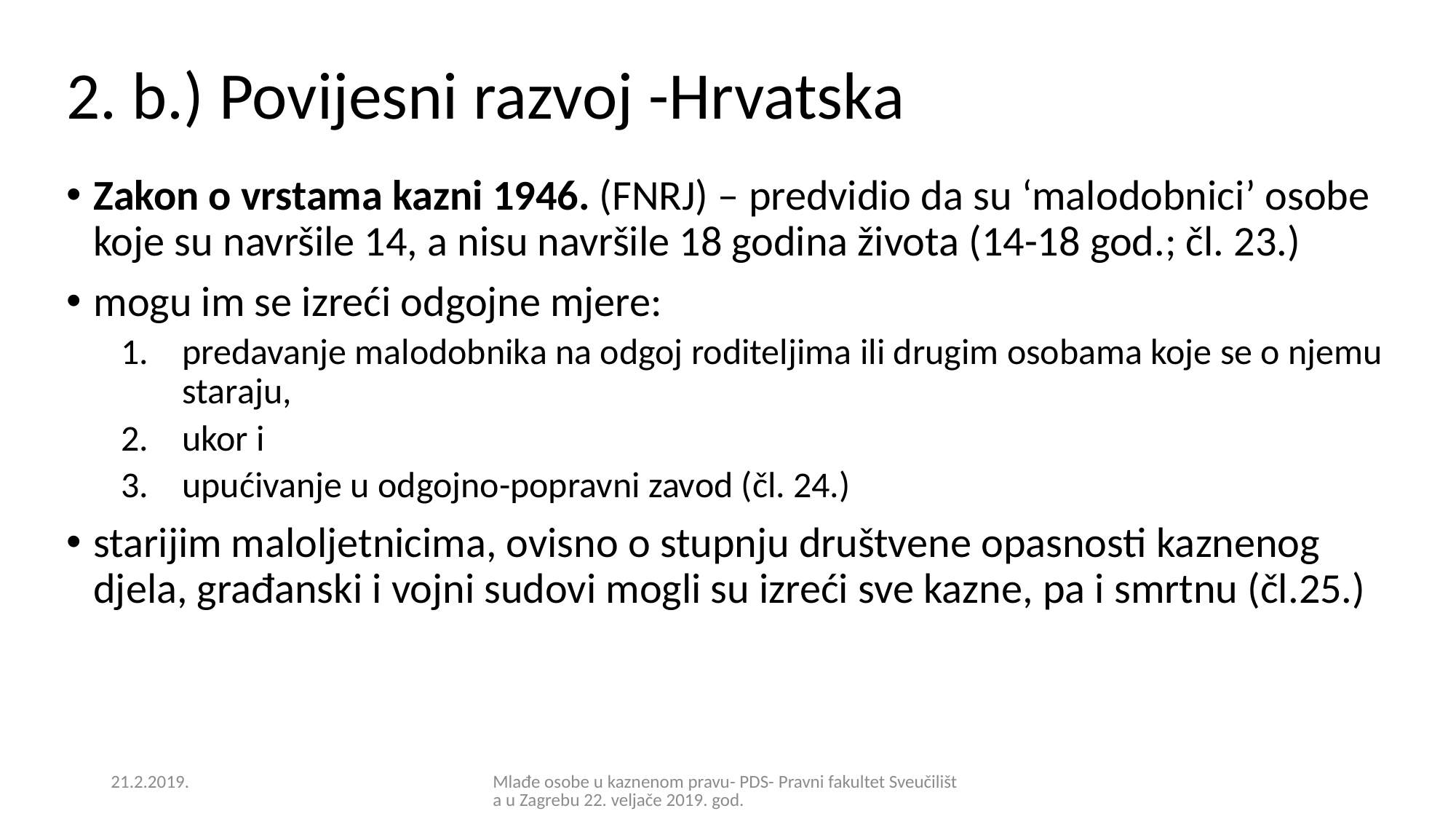

# 2. b.) Povijesni razvoj -Hrvatska
Zakon o vrstama kazni 1946. (FNRJ) – predvidio da su ‘malodobnici’ osobe koje su navršile 14, a nisu navršile 18 godina života (14-18 god.; čl. 23.)
mogu im se izreći odgojne mjere:
predavanje malodobnika na odgoj roditeljima ili drugim osobama koje se o njemu staraju,
ukor i
upućivanje u odgojno-popravni zavod (čl. 24.)
starijim maloljetnicima, ovisno o stupnju društvene opasnosti kaznenog djela, građanski i vojni sudovi mogli su izreći sve kazne, pa i smrtnu (čl.25.)

21.2.2019.
Mlađe osobe u kaznenom pravu- PDS- Pravni fakultet Sveučilišta u Zagrebu 22. veljače 2019. god.